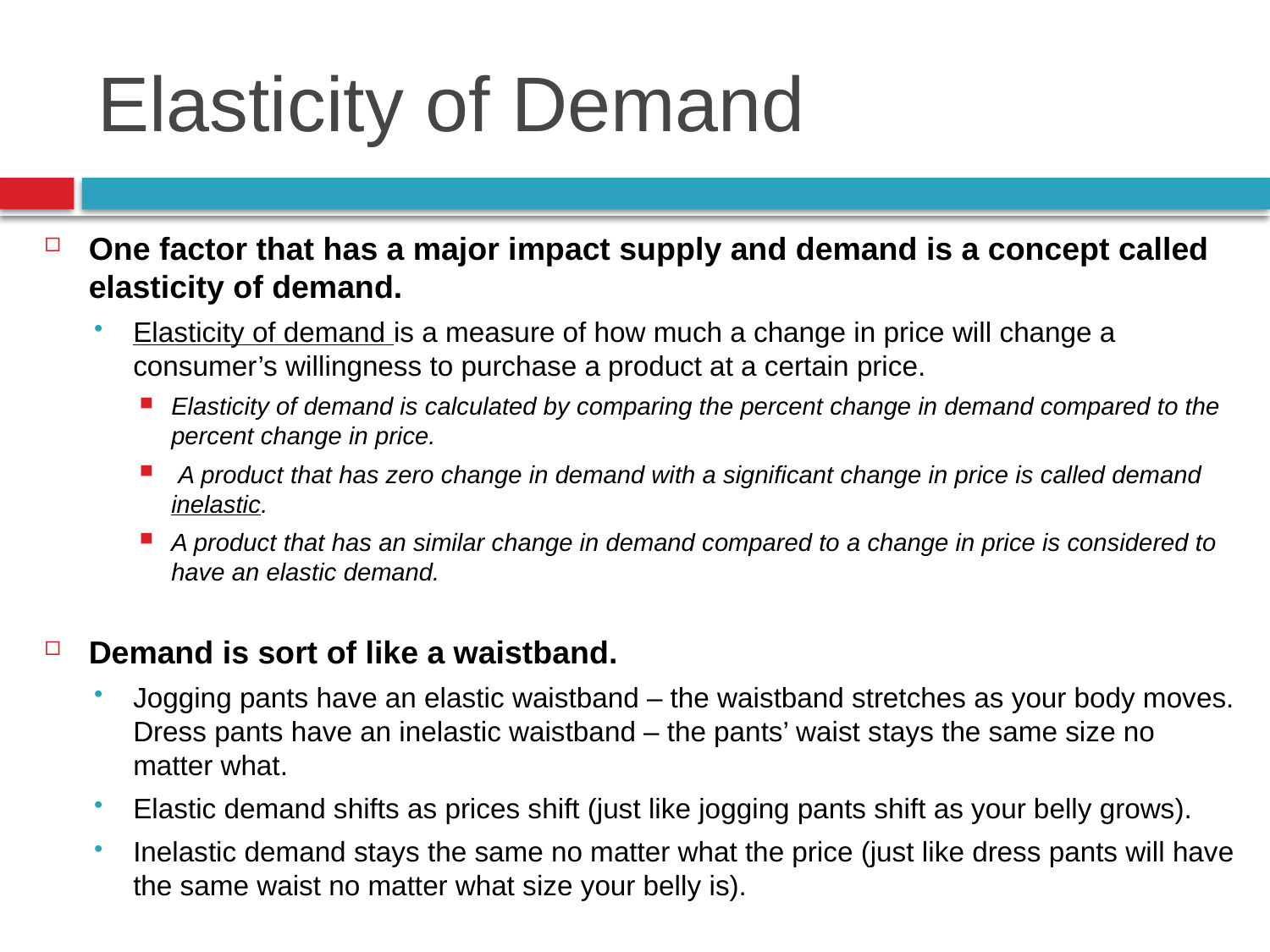

# Elasticity of Demand
One factor that has a major impact supply and demand is a concept called elasticity of demand.
Elasticity of demand is a measure of how much a change in price will change a consumer’s willingness to purchase a product at a certain price.
Elasticity of demand is calculated by comparing the percent change in demand compared to the percent change in price.
 A product that has zero change in demand with a significant change in price is called demand inelastic.
A product that has an similar change in demand compared to a change in price is considered to have an elastic demand.
Demand is sort of like a waistband.
Jogging pants have an elastic waistband – the waistband stretches as your body moves. Dress pants have an inelastic waistband – the pants’ waist stays the same size no matter what.
Elastic demand shifts as prices shift (just like jogging pants shift as your belly grows).
Inelastic demand stays the same no matter what the price (just like dress pants will have the same waist no matter what size your belly is).